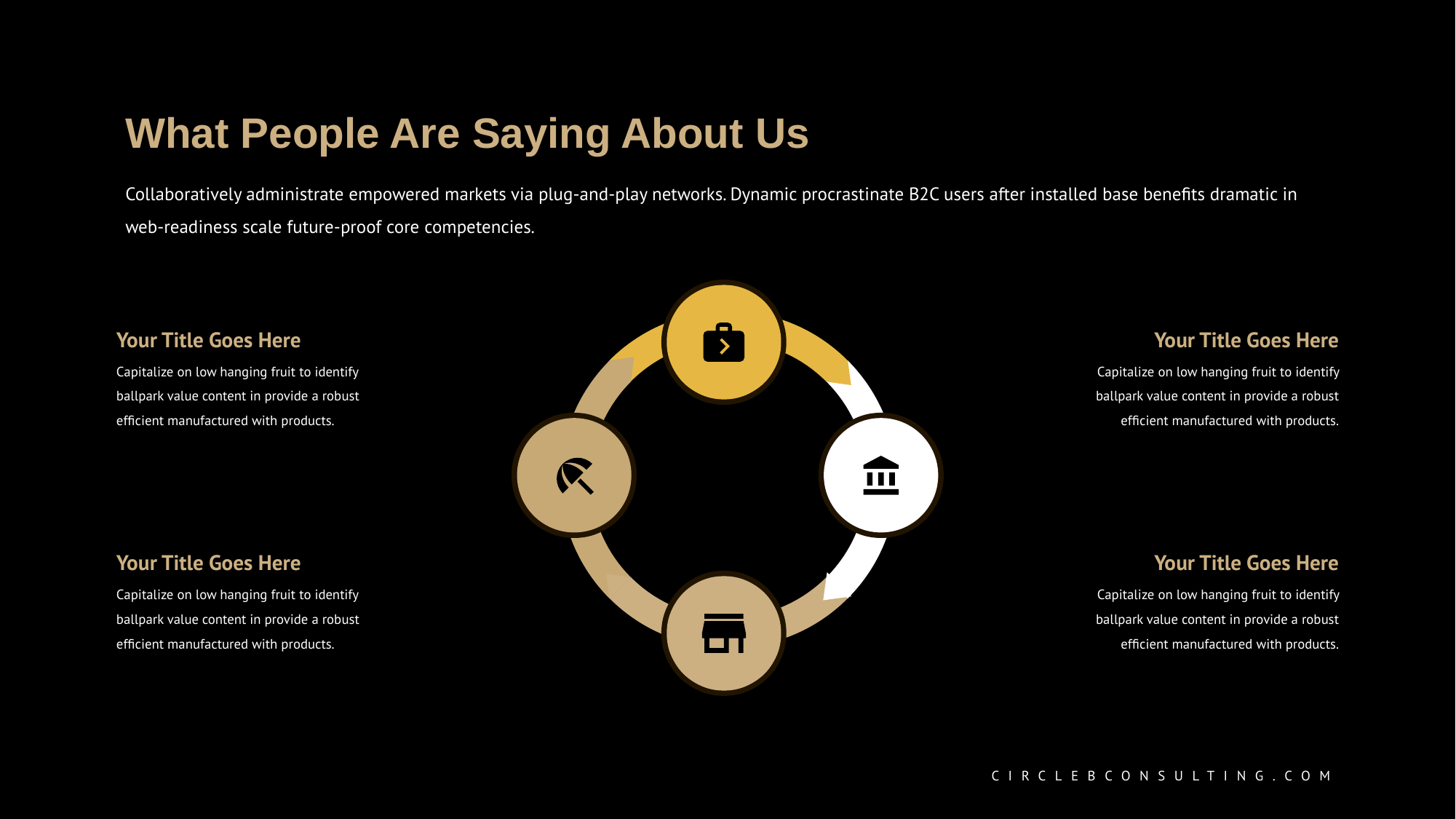

What People Are Saying About Us
Collaboratively administrate empowered markets via plug-and-play networks. Dynamic procrastinate B2C users after installed base benefits dramatic in web-readiness scale future-proof core competencies.

Your Title Goes Here
Your Title Goes Here
Capitalize on low hanging fruit to identify ballpark value content in provide a robust efficient manufactured with products.
Capitalize on low hanging fruit to identify ballpark value content in provide a robust efficient manufactured with products.

Your Title Goes Here
Your Title Goes Here

Capitalize on low hanging fruit to identify ballpark value content in provide a robust efficient manufactured with products.
Capitalize on low hanging fruit to identify ballpark value content in provide a robust efficient manufactured with products.

CIRCLEBCONSULTING.COM